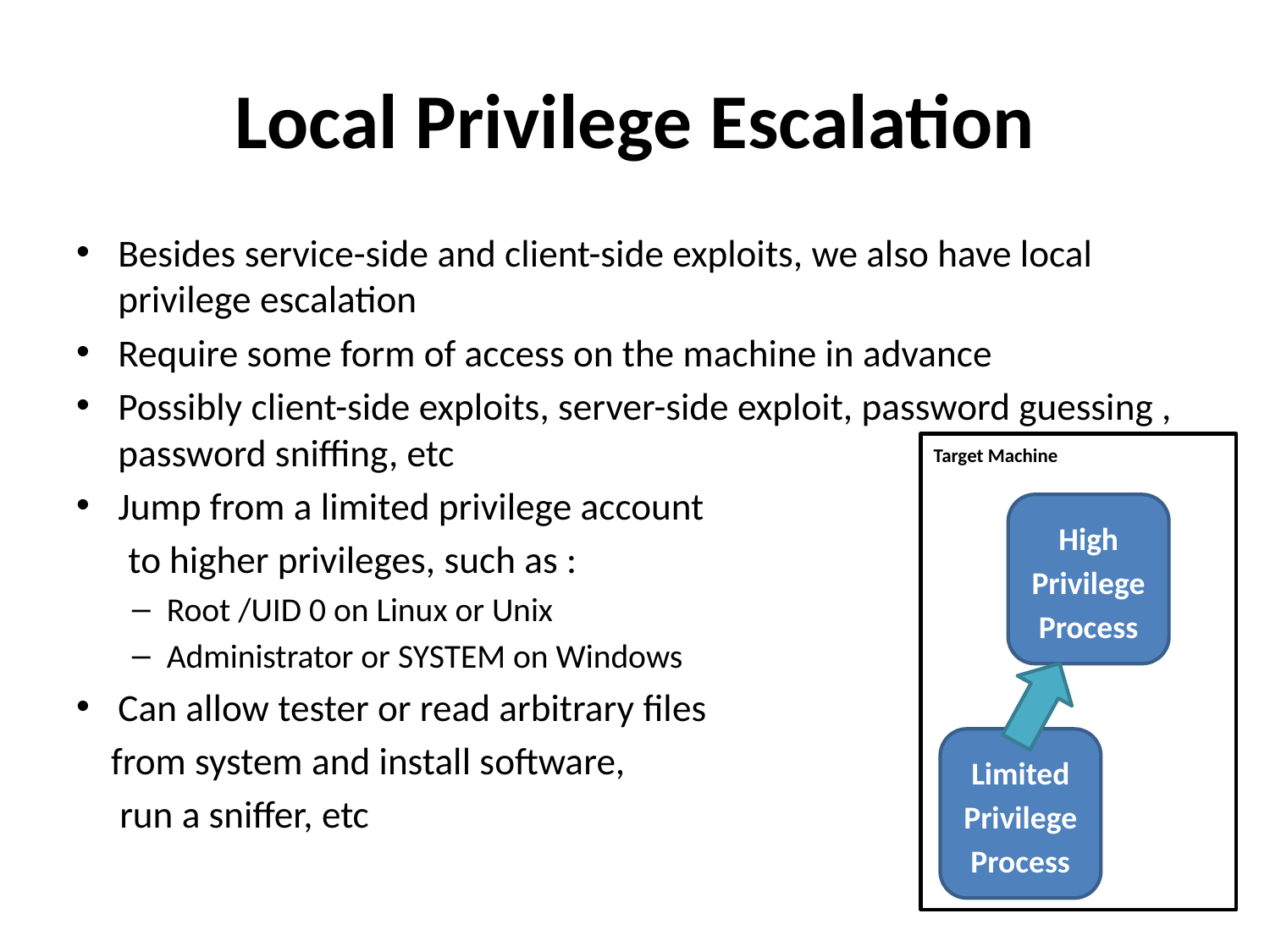

# Local Privilege Escalation
Besides service-side and client-side exploits, we also have local privilege escalation
Require some form of access on the machine in advance
Possibly client-side exploits, server-side exploit, password guessing , password sniffing, etc
Jump from a limited privilege account
      to higher privileges, such as :
Root /UID 0 on Linux or Unix
Administrator or SYSTEM on Windows
Can allow tester or read arbitrary files
    from system and install software,
     run a sniffer, etc
Target Machine

High Privilege Process

Limited Privilege Process